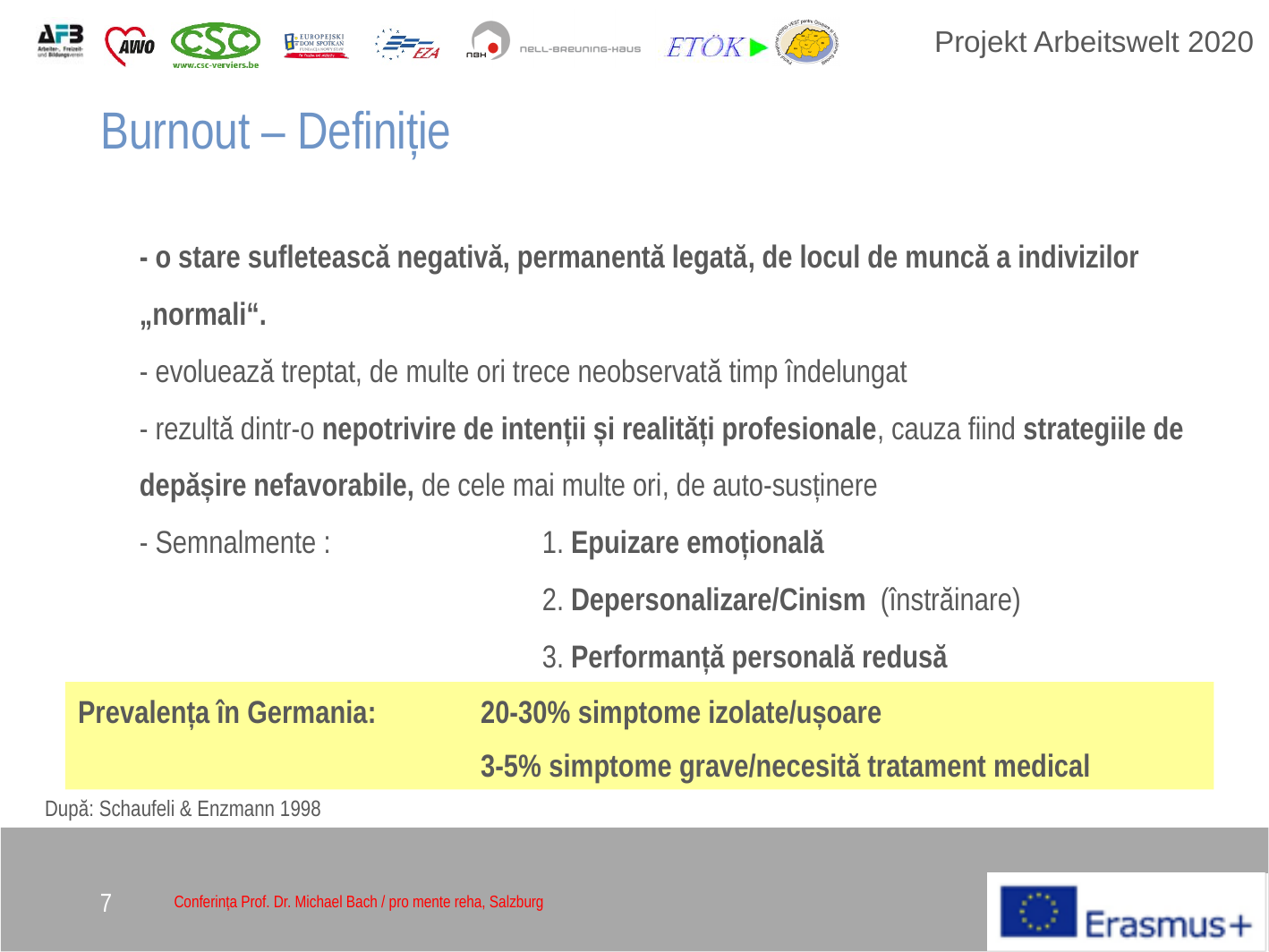

Burnout – Definiție
	- o stare sufletească negativă, permanentă legată, de locul de muncă a indivizilor „normali“.
	- evoluează treptat, de multe ori trece neobservată timp îndelungat
	- rezultă dintr-o nepotrivire de intenții și realități profesionale, cauza fiind strategiile de depășire nefavorabile, de cele mai multe ori, de auto-susținere
	- Semnalmente : 		1. Epuizare emoțională
				2. Depersonalizare/Cinism  (înstrăinare)
				3. Performanță personală redusă
Prevalența în Germania: 	20-30% simptome izolate/ușoare
			3-5% simptome grave/necesită tratament medical
După: Schaufeli & Enzmann 1998
7
Conferința Prof. Dr. Michael Bach / pro mente reha, Salzburg